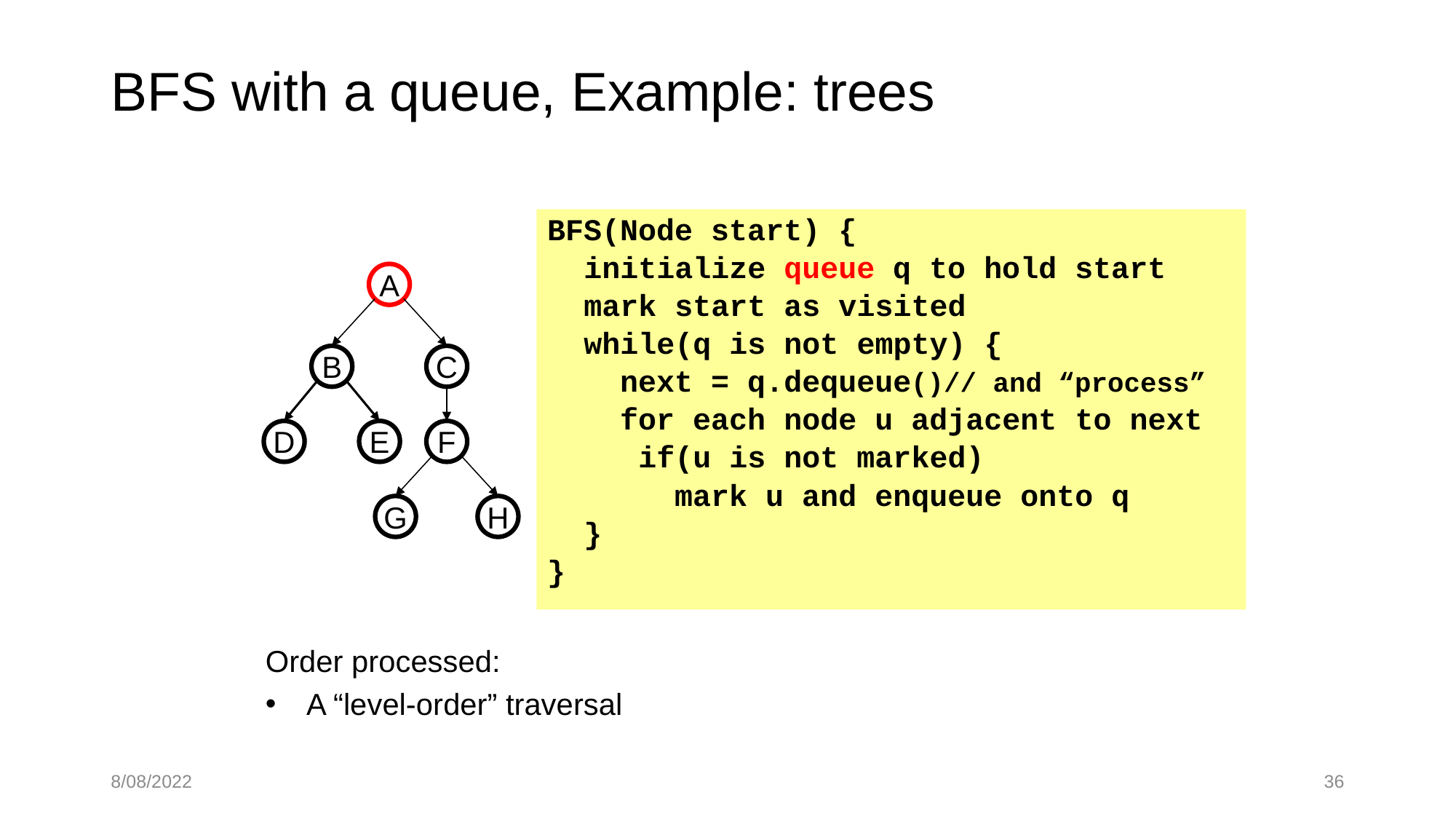

# BFS with a queue, Example: trees
BFS(Node start) {
  initialize queue q to hold start
  mark start as visited
  while(q is not empty) {
    next = q.dequeue()// and “process”
    for each node u adjacent to next
     if(u is not marked)
       mark u and enqueue onto q
  }
}
A
B
C
D
E
F
G
H
Order processed:
A “level-order” traversal

8/08/2022
36